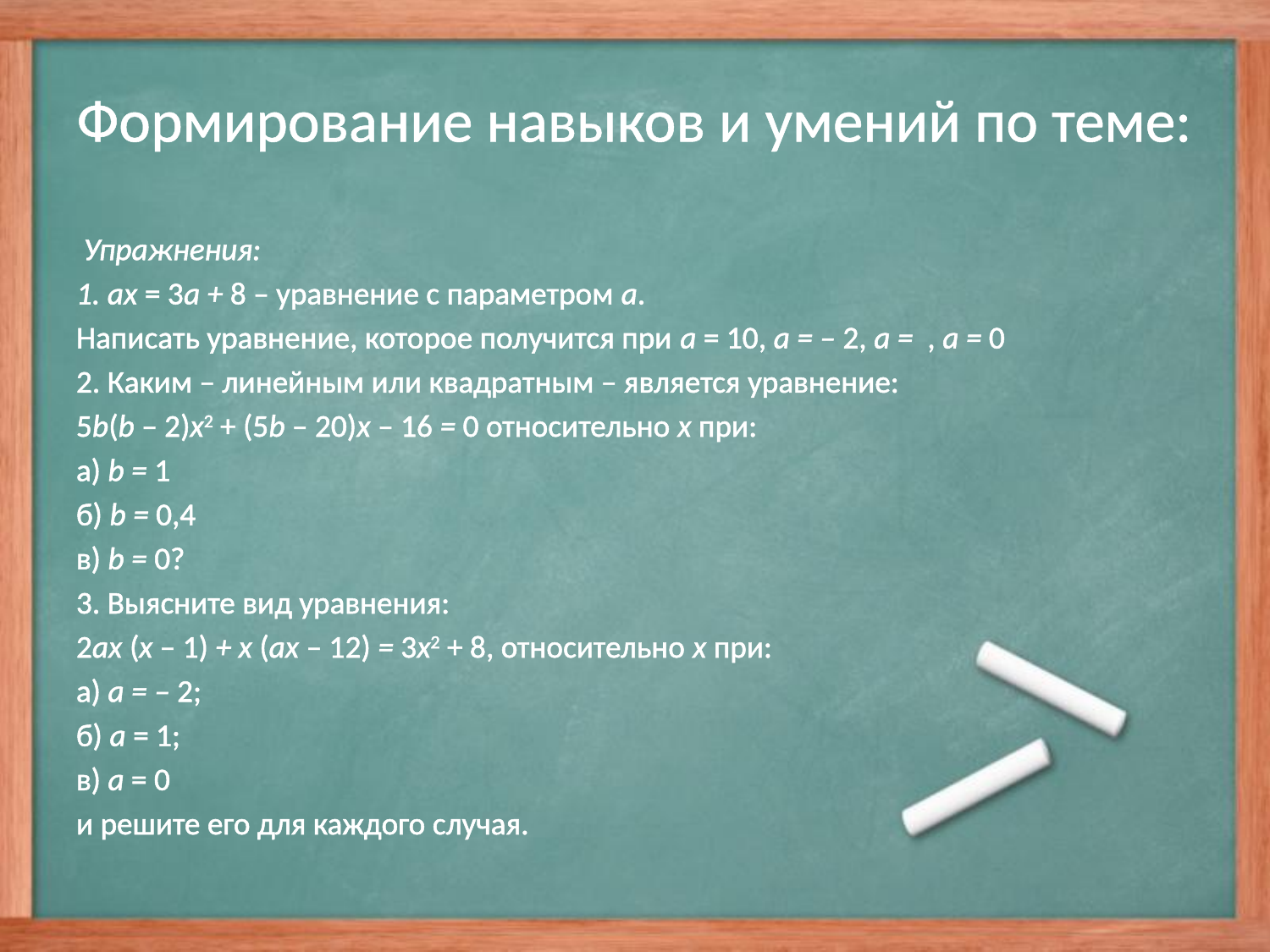

# Формирование навыков и умений по теме:
 Упражнения:
1. аx = 3а + 8 – уравнение с параметром а.
Написать уравнение, которое получится при а = 10, а = – 2, а =  , а = 0
2. Каким – линейным или квадратным – является уравнение:
5b(b – 2)x2 + (5b – 20)x – 16 = 0 относительно x при:
а) b = 1
б) b = 0,4
в) b = 0?
3. Выясните вид уравнения:
2аx (x – 1) + x (аx – 12) = 3x2 + 8, относительно x при:
а) а = – 2;
б) а = 1;
в) а = 0
и решите его для каждого случая.